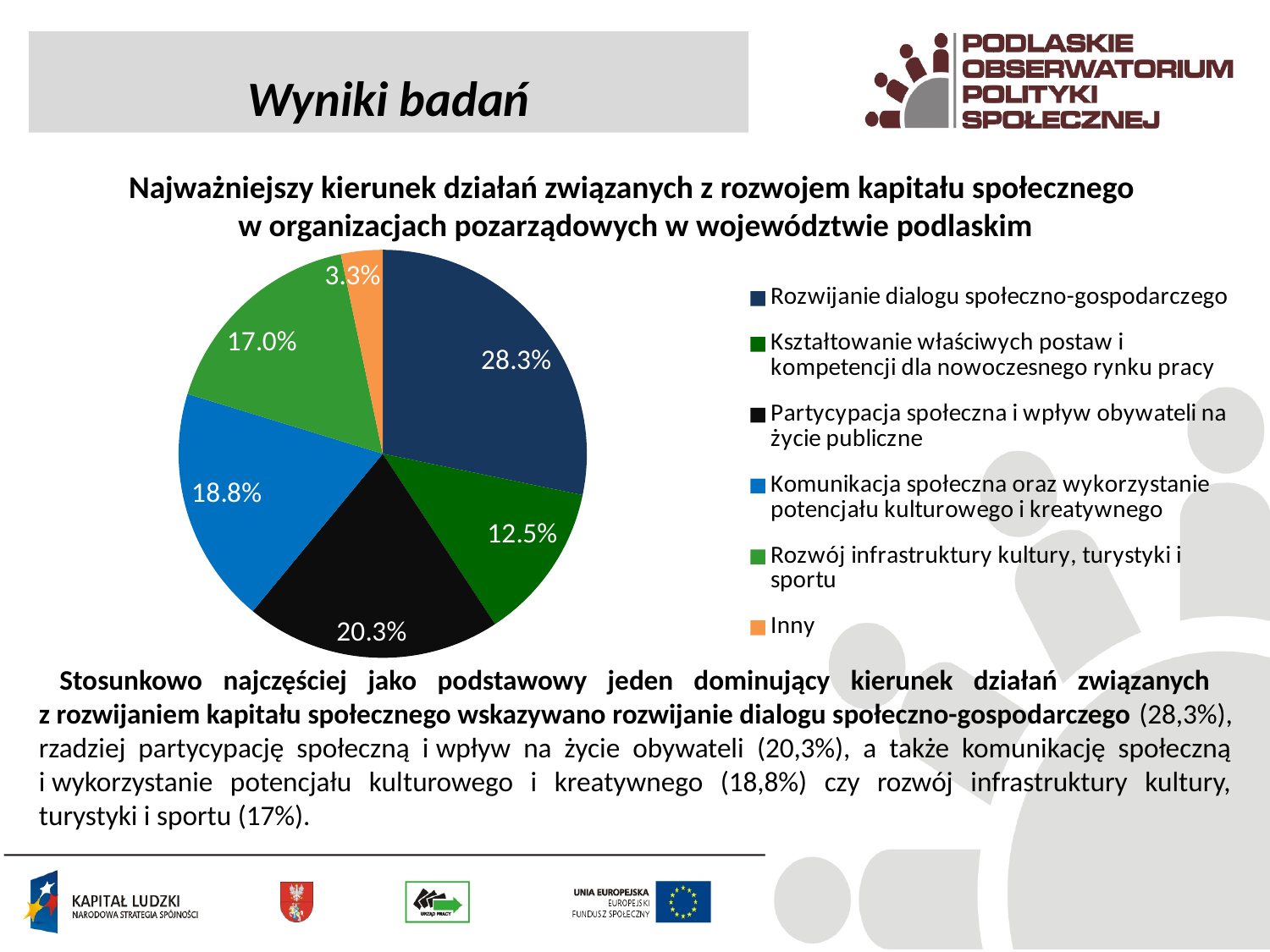

Wyniki badań
Najważniejszy kierunek działań związanych z rozwojem kapitału społecznego
w organizacjach pozarządowych w województwie podlaskim

### Chart

| Category |  |
|---|---|
| Rozwijanie dialogu społeczno-gospodarczego | 0.2830000000000001 |
| Kształtowanie właściwych postaw i kompetencji dla nowoczesnego rynku pracy | 0.125 |
| Partycypacja społeczna i wpływ obywateli na życie publiczne | 0.203 |
| Komunikacja społeczna oraz wykorzystanie potencjału kulturowego i kreatywnego | 0.18800000000000044 |
| Rozwój infrastruktury kultury, turystyki i sportu | 0.17 |
| Inny | 0.033 |
 Stosunkowo najczęściej jako podstawowy jeden dominujący kierunek działań związanych
z rozwijaniem kapitału społecznego wskazywano rozwijanie dialogu społeczno-gospodarczego (28,3%), rzadziej partycypację społeczną i wpływ na życie obywateli (20,3%), a także komunikację społeczną i wykorzystanie potencjału kulturowego i kreatywnego (18,8%) czy rozwój infrastruktury kultury, turystyki i sportu (17%).